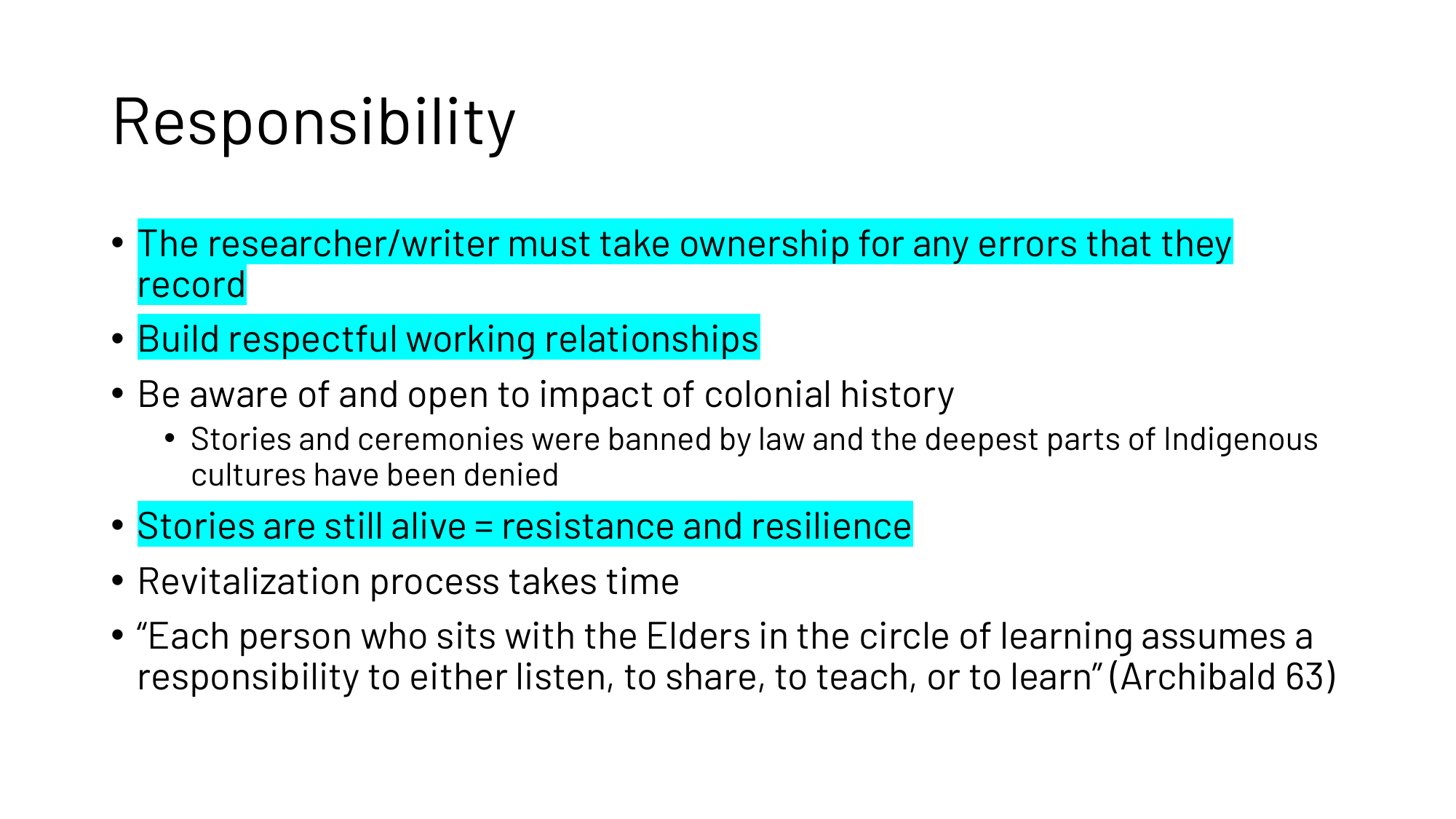

# Responsibility
The researcher/writer must take ownership for any errors that they record
Build respectful working relationships
Be aware of and open to impact of colonial history
Stories and ceremonies were banned by law and the deepest parts of Indigenous cultures have been denied
Stories are still alive = resistance and resilience
Revitalization process takes time
“Each person who sits with the Elders in the circle of learning assumes a responsibility to either listen, to share, to teach, or to learn” (Archibald 63)